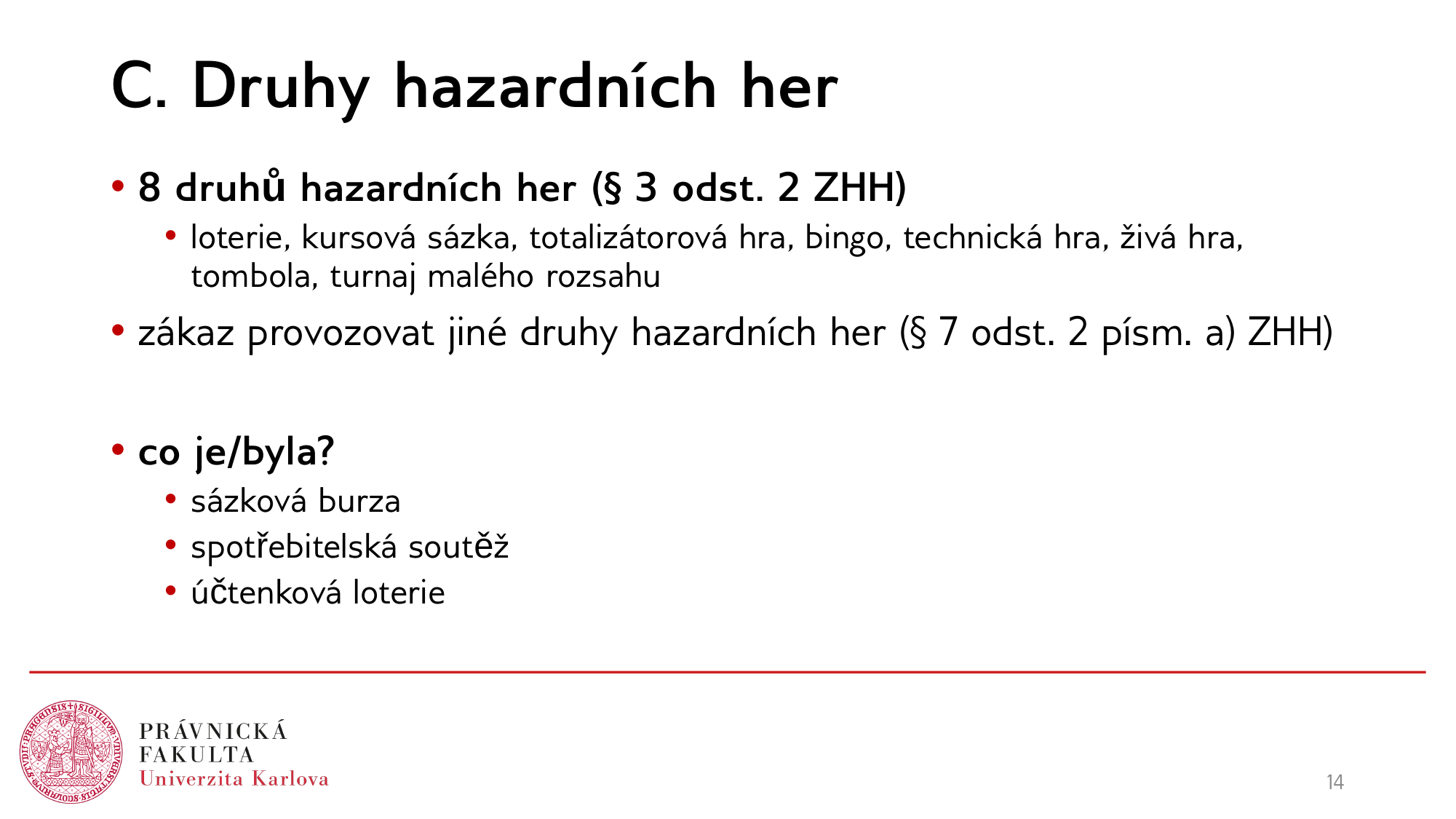

# C. Druhy hazardních her
8 druhů hazardních her (§ 3 odst. 2 ZHH)
loterie, kursová sázka, totalizátorová hra, bingo, technická hra, živá hra, tombola, turnaj malého rozsahu
zákaz provozovat jiné druhy hazardních her (§ 7 odst. 2 písm. a) ZHH)

co je/byla?
sázková burza
spotřebitelská soutěž
účtenková loterie

14